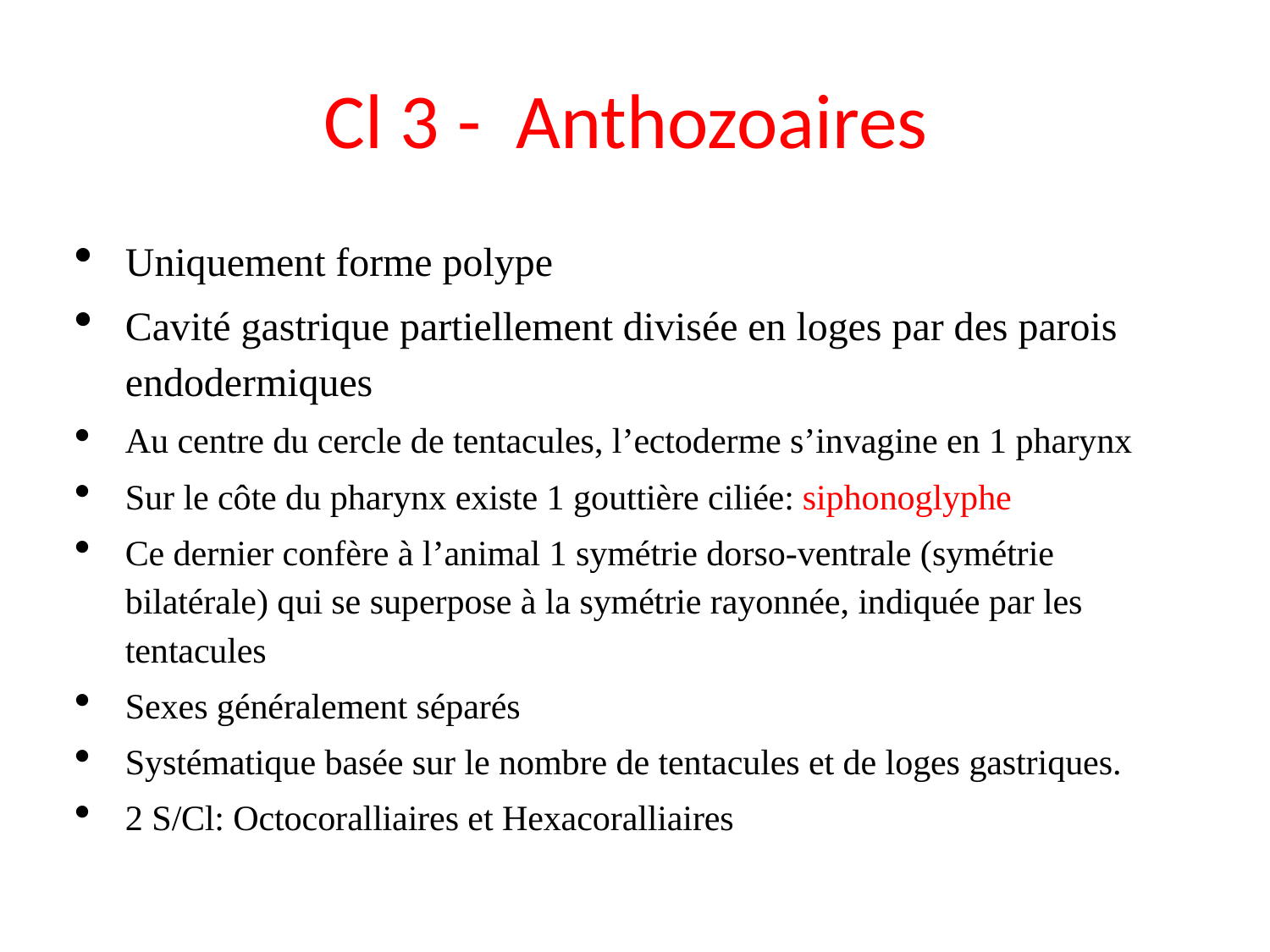

# Cl 3 -  Anthozoaires
Uniquement forme polype
Cavité gastrique partiellement divisée en loges par des parois endodermiques
Au centre du cercle de tentacules, l’ectoderme s’invagine en 1 pharynx
Sur le côte du pharynx existe 1 gouttière ciliée: siphonoglyphe
Ce dernier confère à l’animal 1 symétrie dorso-ventrale (symétrie bilatérale) qui se superpose à la symétrie rayonnée, indiquée par les tentacules
Sexes généralement séparés
Systématique basée sur le nombre de tentacules et de loges gastriques.
2 S/Cl: Octocoralliaires et Hexacoralliaires